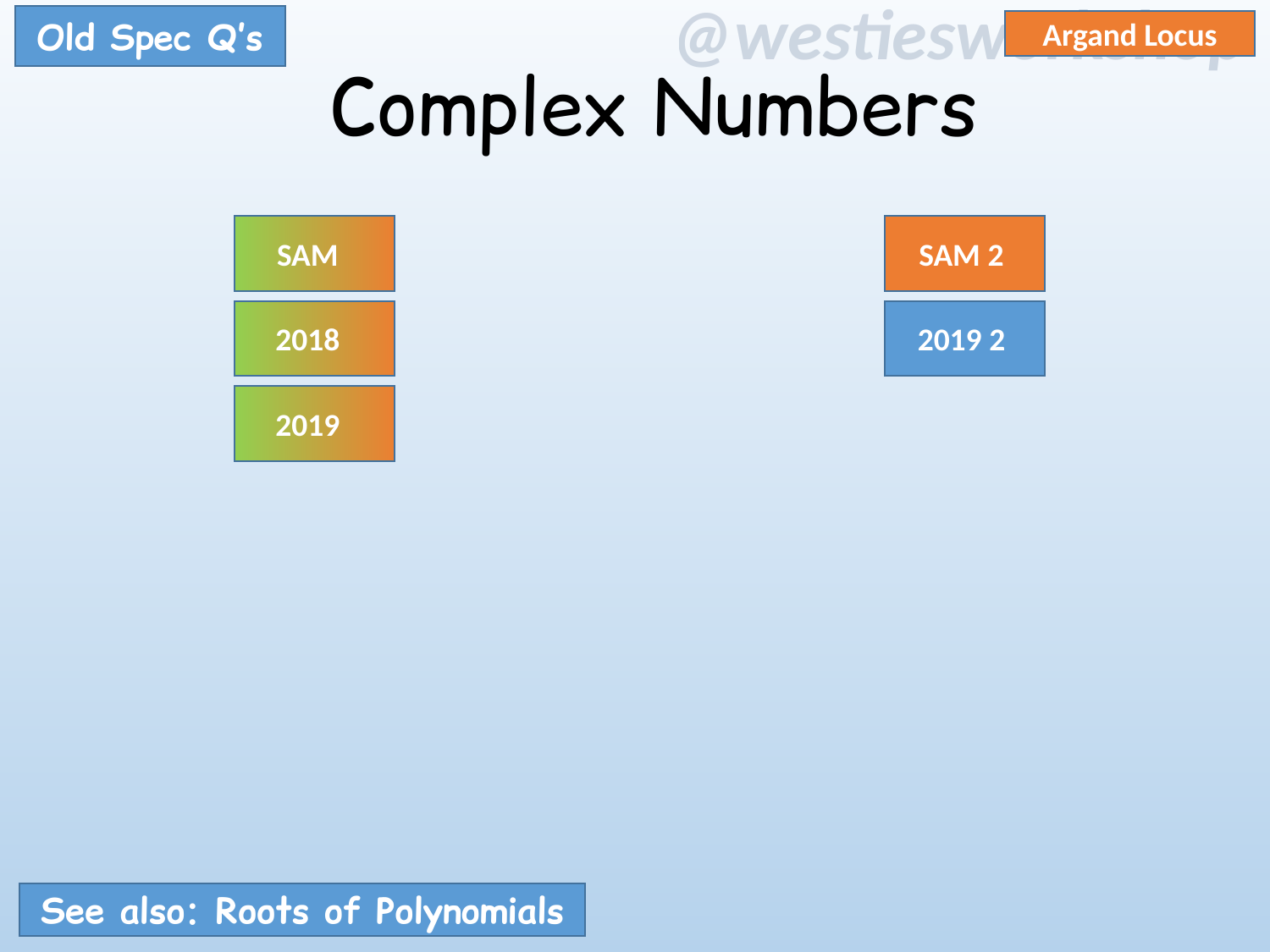

Old Spec Q’s
Argand Locus
Complex Numbers
SAM
SAM 2
2018
2019 2
2019
See also: Roots of Polynomials